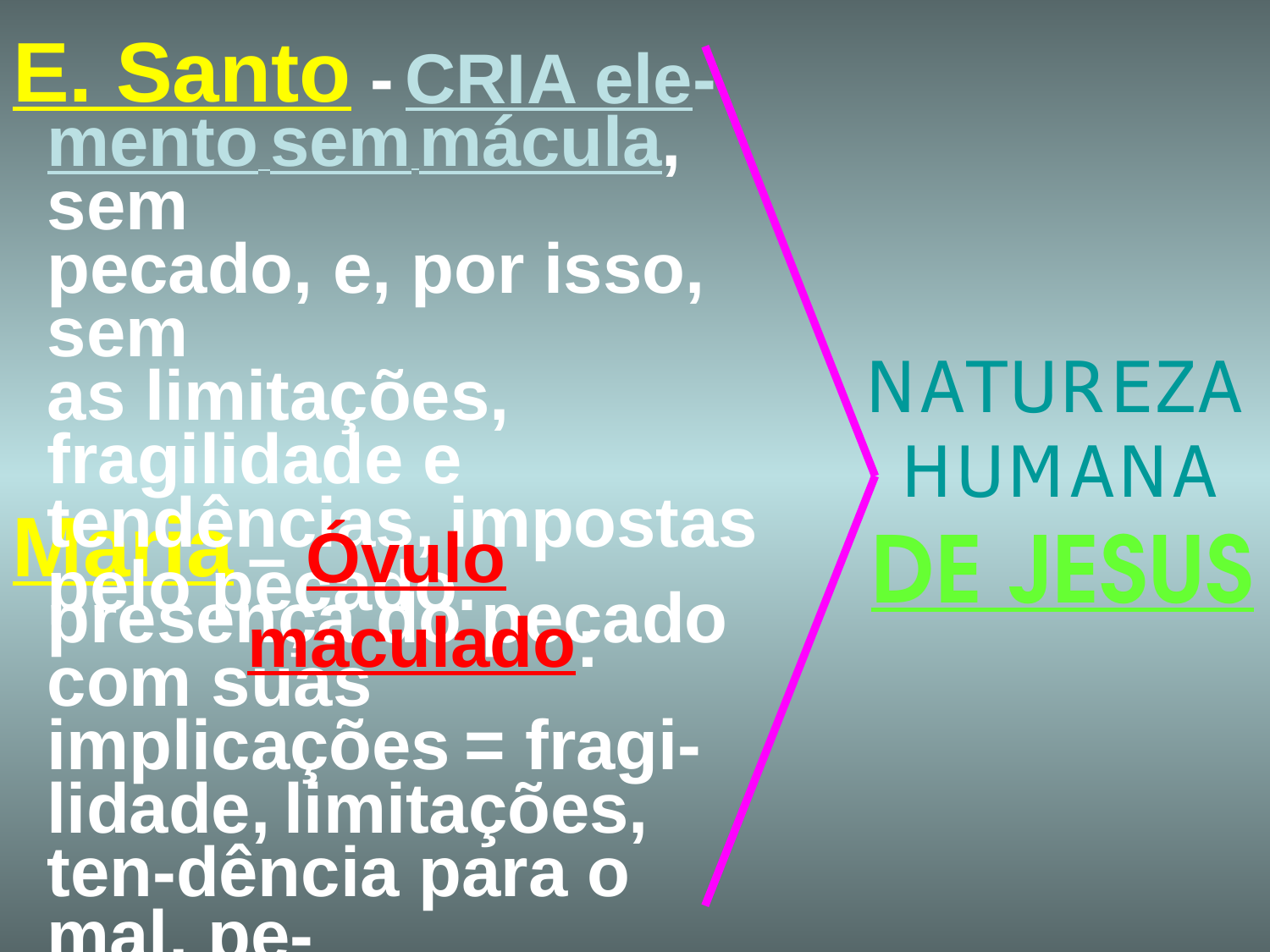

# E. Santo
		    - CRIA ele-
mento sem mácula, sem
pecado, e, por isso, sem
as limitações, fragilidade e tendências, impostas pelo pecado.

NATUREZA
HUMANA
DE JESUS

Maria
– Óvulo maculado:

presença do pecado com suas implicações = fragi-lidade, limitações, ten-dência para o mal, pe-
caminosidade, etc.